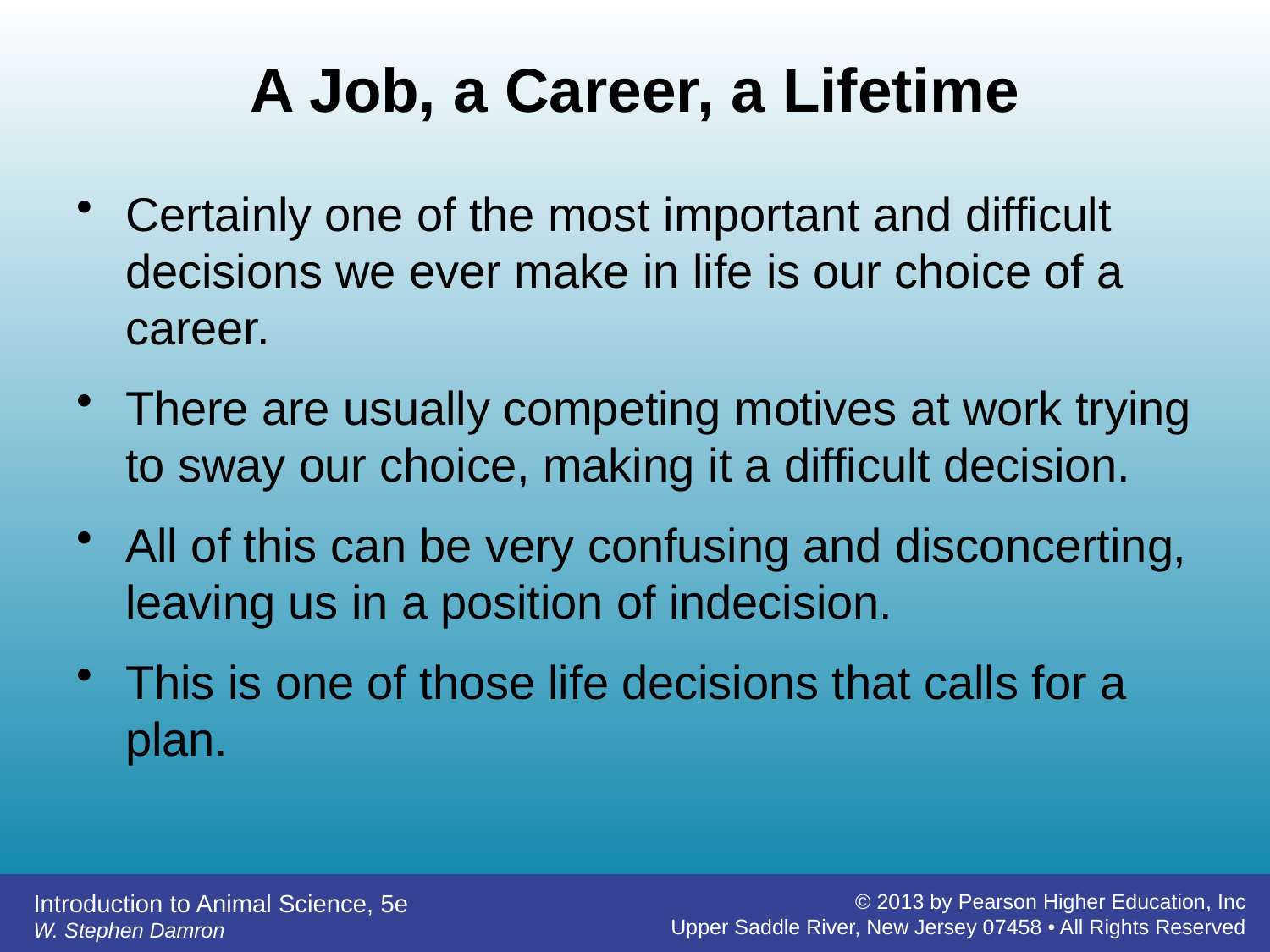

# A Job, a Career, a Lifetime
Certainly one of the most important and difficult decisions we ever make in life is our choice of a career.
There are usually competing motives at work trying to sway our choice, making it a difficult decision.
All of this can be very confusing and disconcerting, leaving us in a position of indecision.
This is one of those life decisions that calls for a plan.